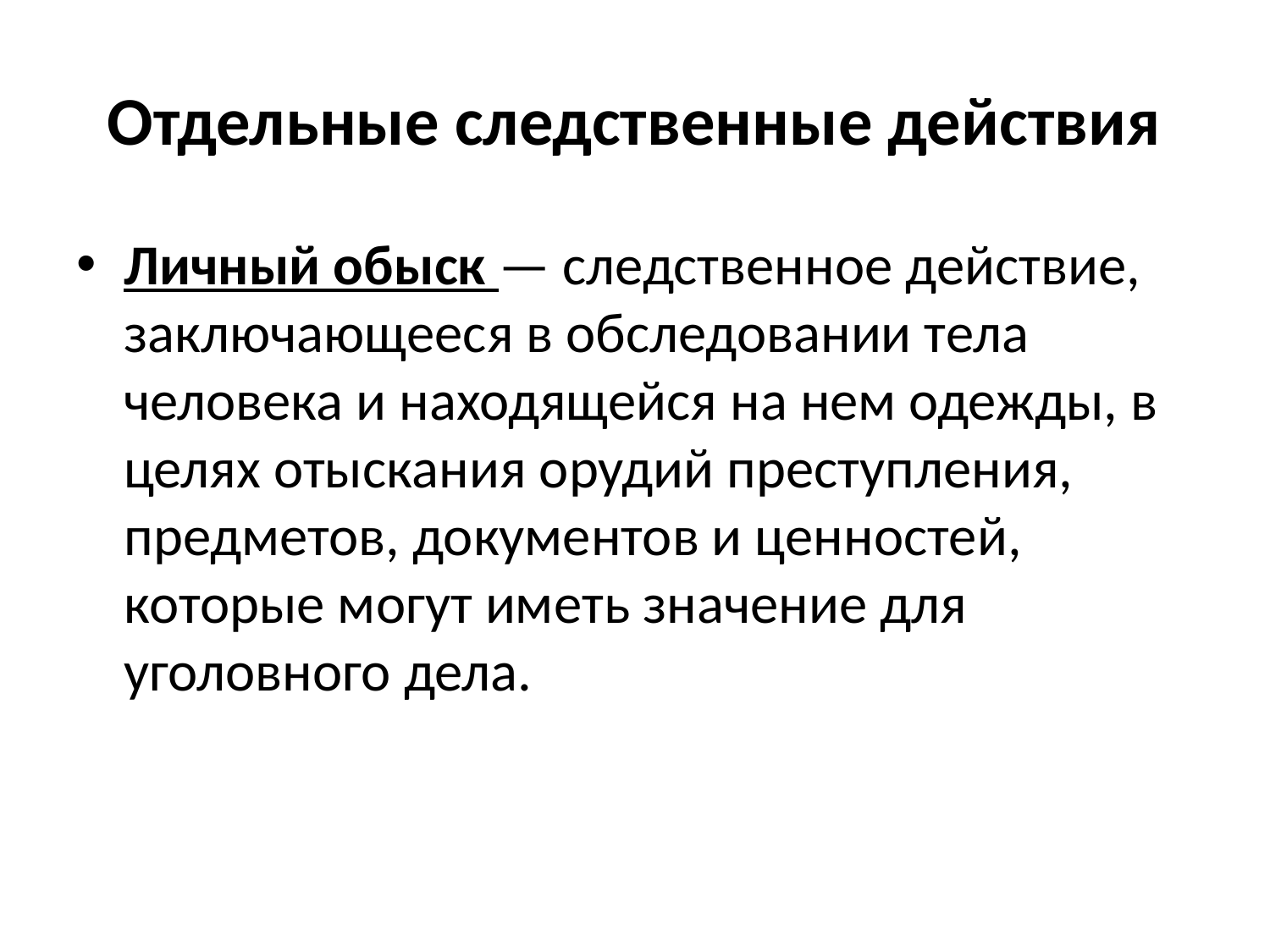

# Отдельные следственные действия
Личный обыск — следственное действие, заключающееся в обследовании тела человека и находящейся на нем одежды, в целях отыскания орудий преступления, предметов, документов и ценностей, которые могут иметь значение для уголовного дела.